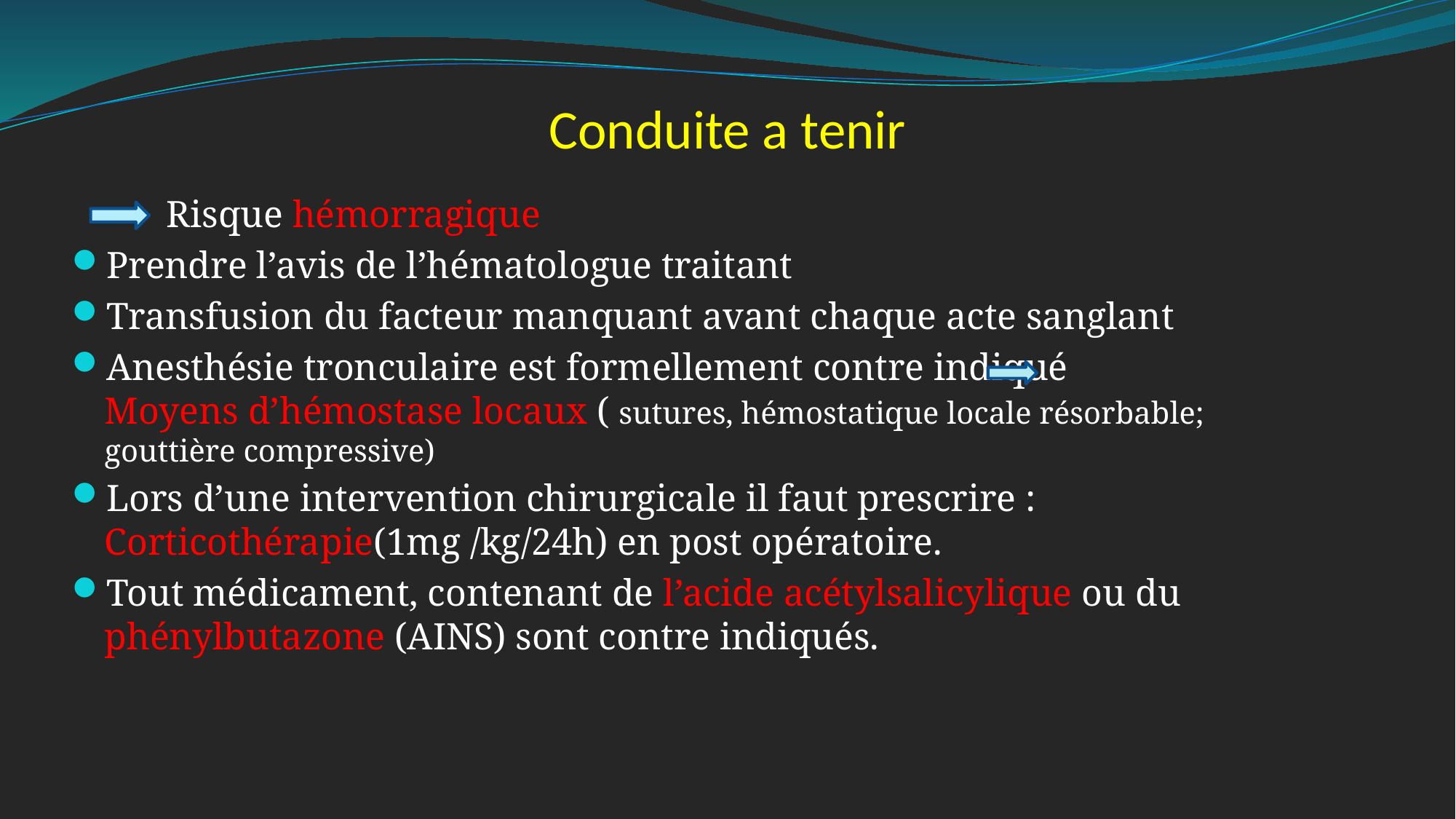

# Conduite a tenir
          Risque hémorragique
Prendre l’avis de l’hématologue traitant
Transfusion du facteur manquant avant chaque acte sanglant
Anesthésie tronculaire est formellement contre indiqué         Moyens d’hémostase locaux ( sutures, hémostatique locale résorbable; gouttière compressive)
Lors d’une intervention chirurgicale il faut prescrire : Corticothérapie(1mg /kg/24h) en post opératoire.
Tout médicament, contenant de l’acide acétylsalicylique ou du phénylbutazone (AINS) sont contre indiqués.